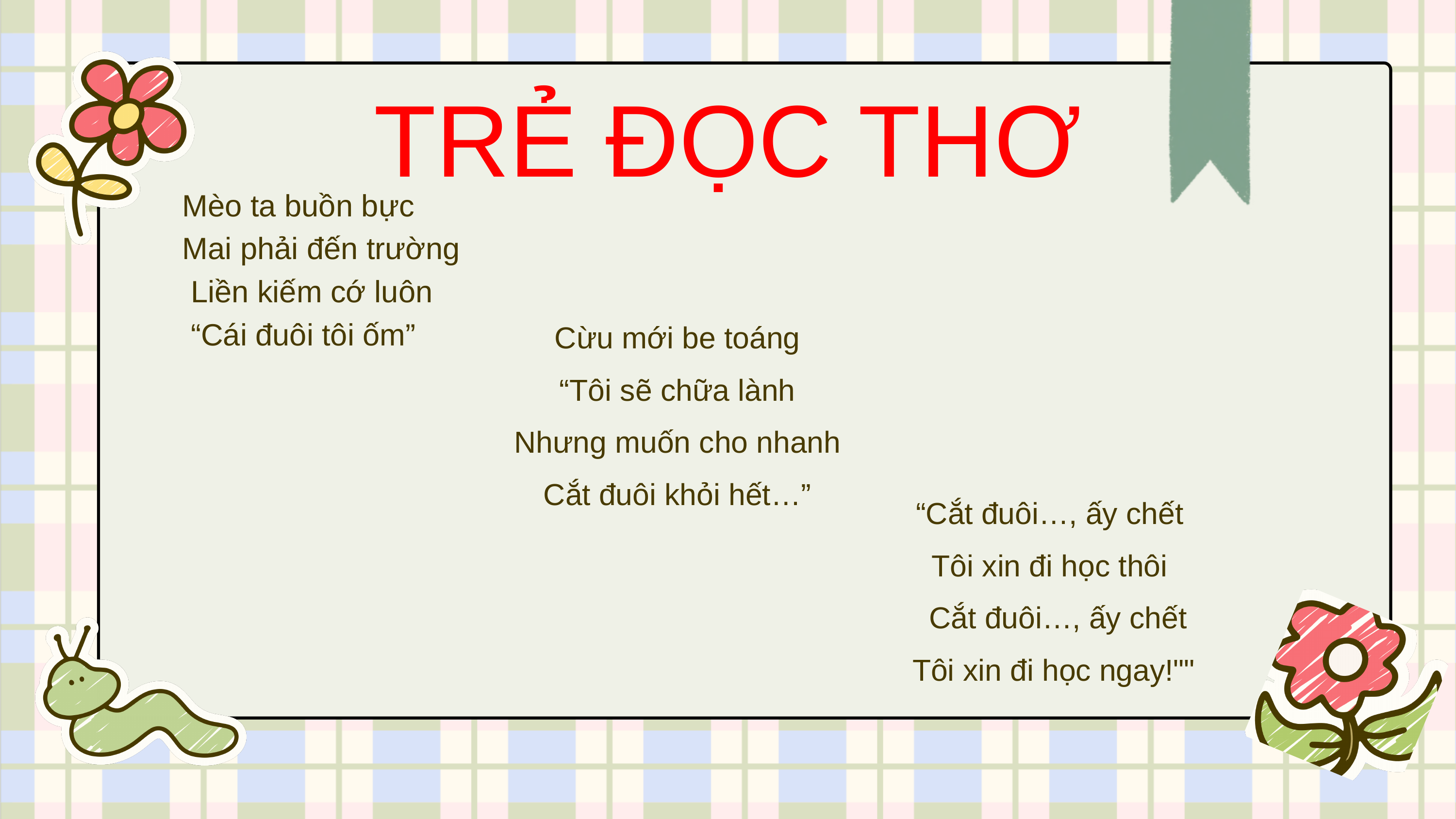

TRẺ ĐỌC THƠ

Mèo ta buồn bực
Mai phải đến trường
 Liền kiếm cớ luôn
 “Cái đuôi tôi ốm”

Cừu mới be toáng
“Tôi sẽ chữa lành
Nhưng muốn cho nhanh
Cắt đuôi khỏi hết…”
                                     “Cắt đuôi…, ấy chết
                                     Tôi xin đi học thôi
                                       Cắt đuôi…, ấy chết
                                      Tôi xin đi học ngay!""